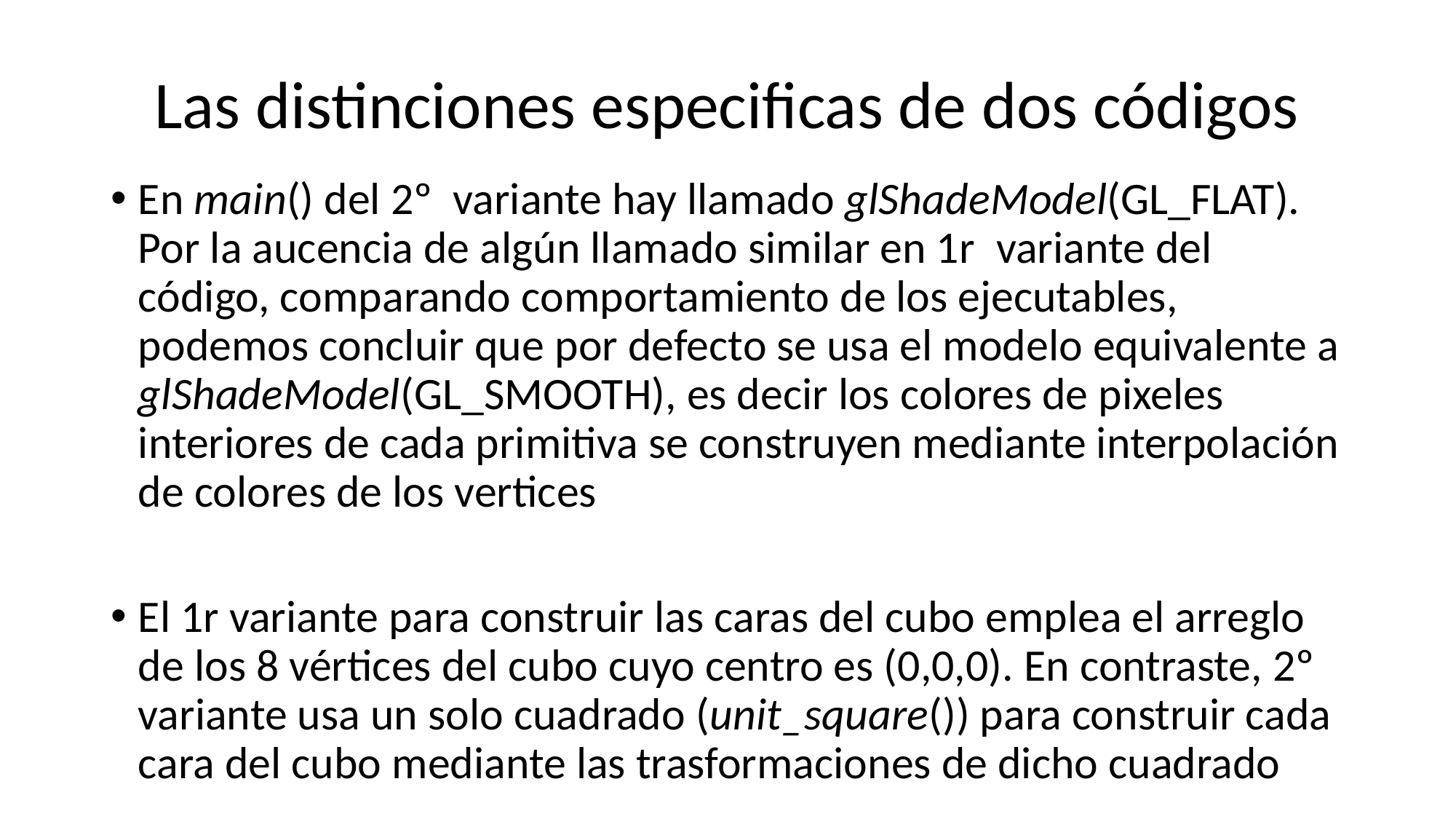

# Las distinciones especificas de dos códigos
En main() del 2º  variante hay llamado glShadeModel(GL_FLAT). Por la aucencia de algún llamado similar en 1r  variante del código, comparando comportamiento de los ejecutables, podemos concluir que por defecto se usa el modelo equivalente a glShadeModel(GL_SMOOTH), es decir los colores de pixeles interiores de cada primitiva se construyen mediante interpolación de colores de los vertices

El 1r variante para construir las caras del cubo emplea el arreglo de los 8 vértices del cubo cuyo centro es (0,0,0). En contraste, 2º variante usa un solo cuadrado (unit_square()) para construir cada cara del cubo mediante las trasformaciones de dicho cuadrado